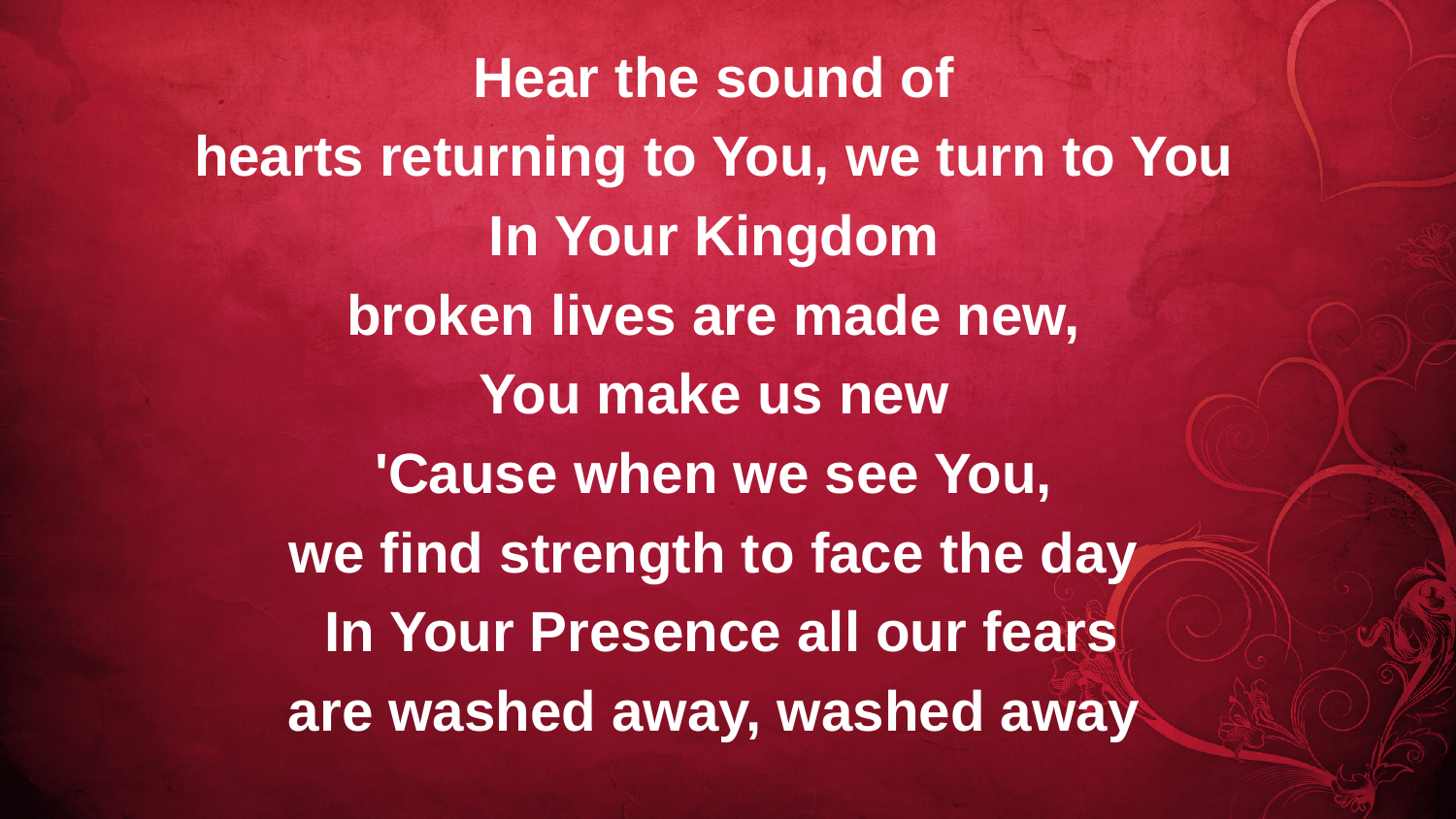

Hear the sound of
hearts returning to You, we turn to You
In Your Kingdom
broken lives are made new,
You make us new
'Cause when we see You,
we find strength to face the day
 In Your Presence all our fears
are washed away, washed away